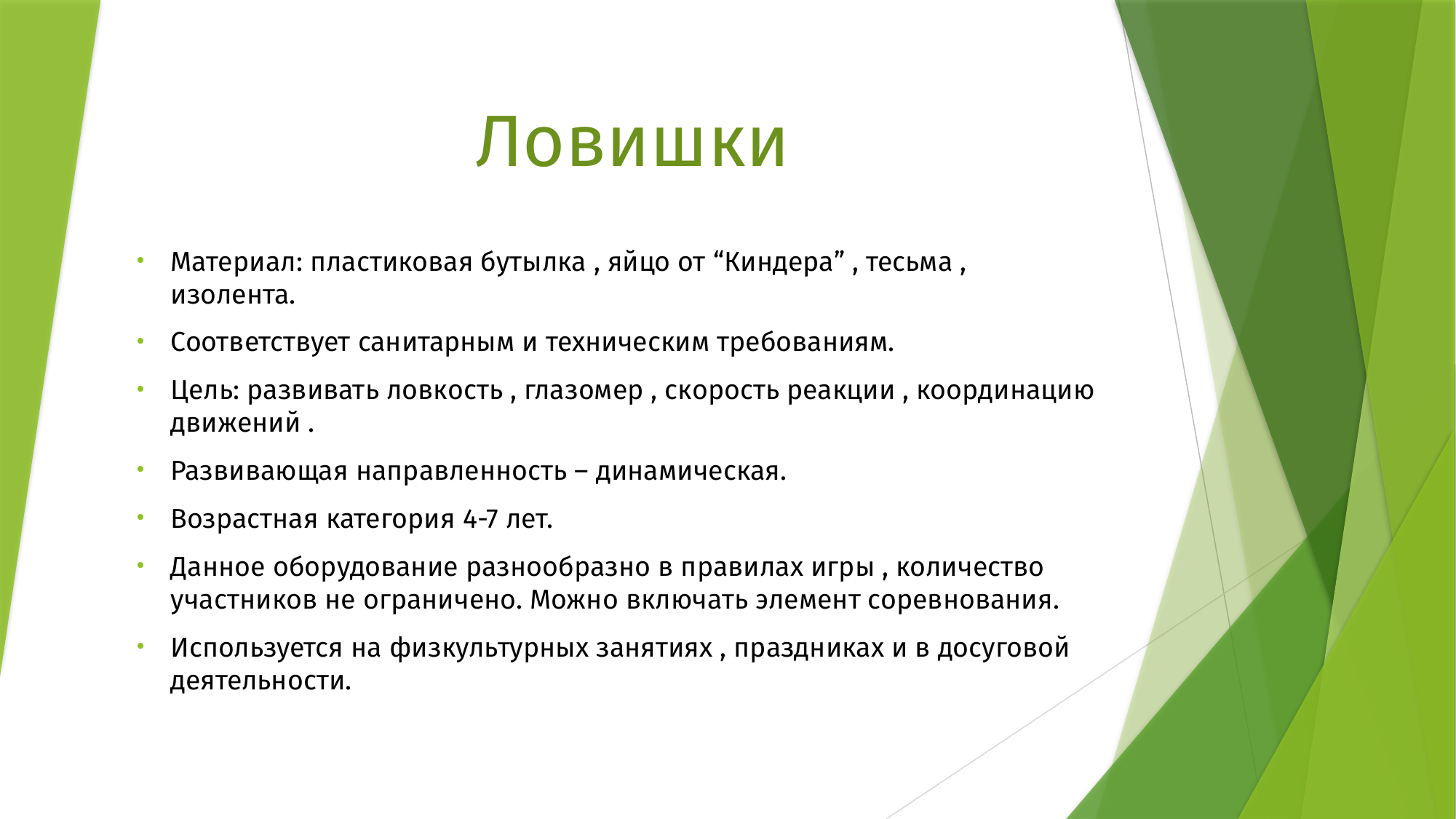

# Ловишки
Материал: пластиковая бутылка , яйцо от “Киндера” , тесьма , изолента.
Соответствует санитарным и техническим требованиям.
Цель: развивать ловкость , глазомер , скорость реакции , координацию движений .
Развивающая направленность – динамическая.
Возрастная категория 4-7 лет.
Данное оборудование разнообразно в правилах игры , количество участников не ограничено. Можно включать элемент соревнования.
Используется на физкультурных занятиях , праздниках и в досуговой деятельности.